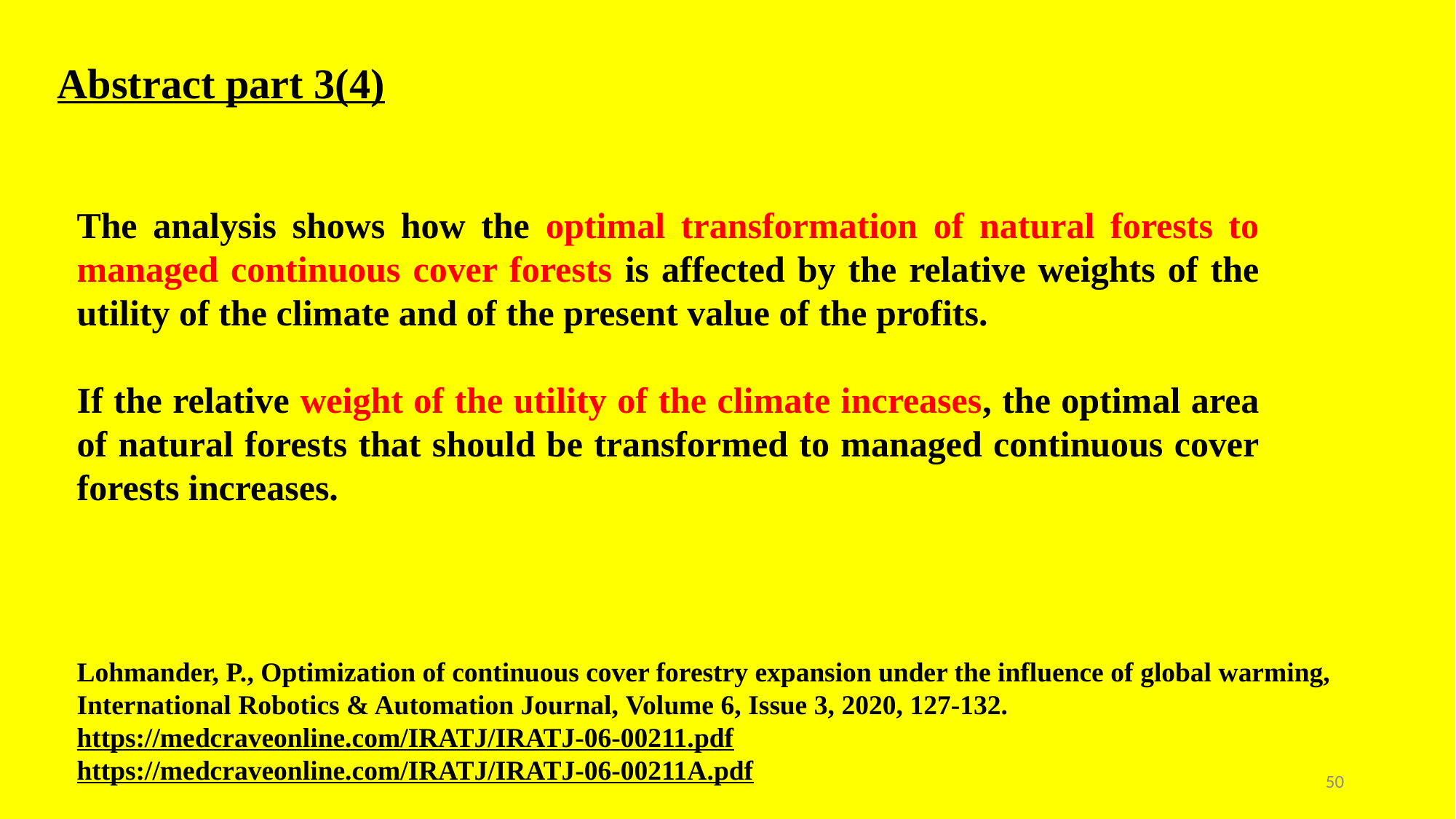

Abstract part 3(4)
The analysis shows how the optimal transformation of natural forests to managed continuous cover forests is affected by the relative weights of the utility of the climate and of the present value of the profits.

If the relative weight of the utility of the climate increases, the optimal area of natural forests that should be transformed to managed continuous cover forests increases.
Lohmander, P., Optimization of continuous cover forestry expansion under the influence of global warming, International Robotics & Automation Journal, Volume 6, Issue 3, 2020, 127-132.
https://medcraveonline.com/IRATJ/IRATJ-06-00211.pdf
https://medcraveonline.com/IRATJ/IRATJ-06-00211A.pdf
50